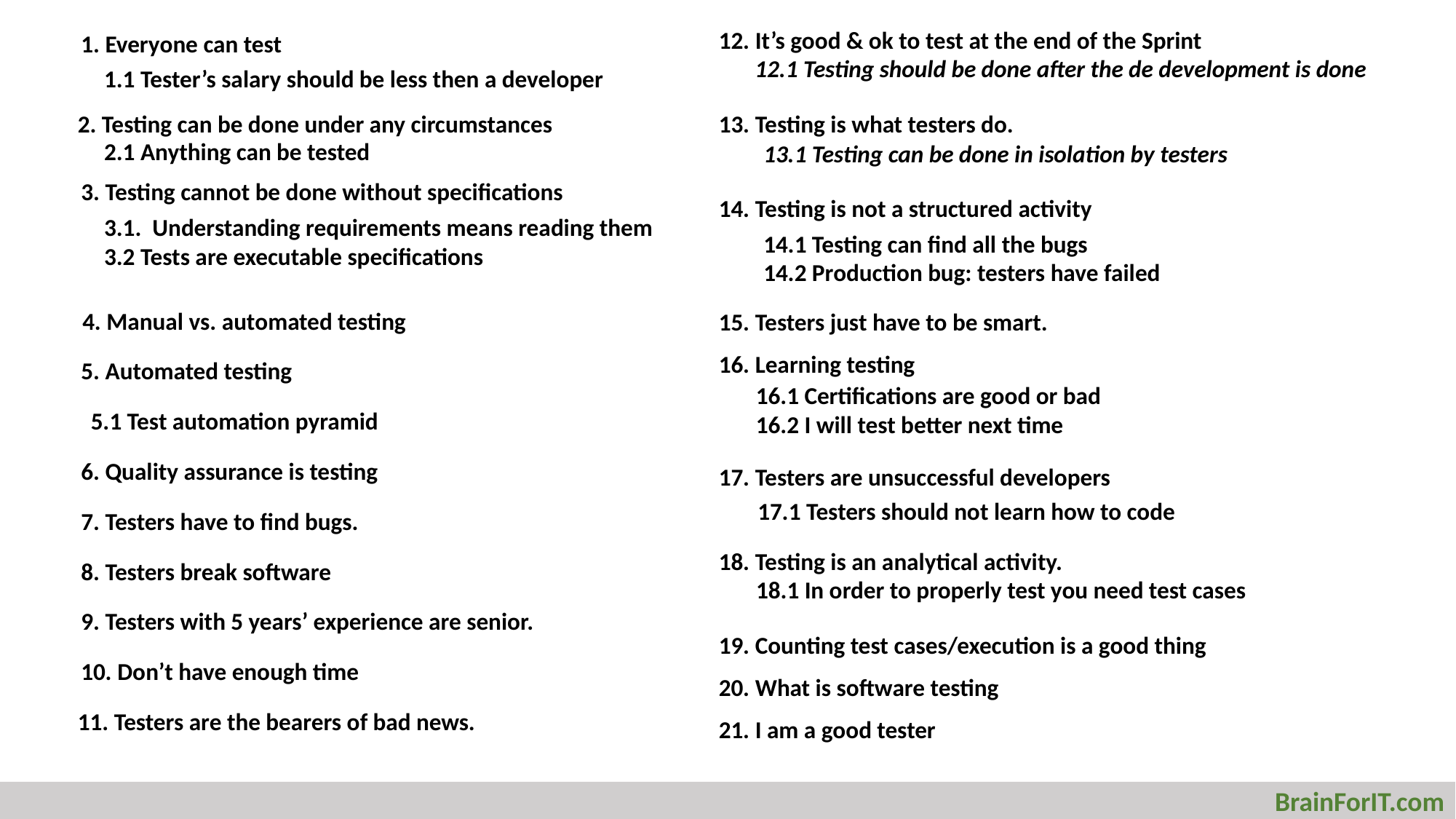

12. It’s good & ok to test at the end of the Sprint
1. Everyone can test
12.1 Testing should be done after the de development is done
1.1 Tester’s salary should be less then a developer
2. Testing can be done under any circumstances
13. Testing is what testers do.
2.1 Anything can be tested
13.1 Testing can be done in isolation by testers
3. Testing cannot be done without specifications
14. Testing is not a structured activity
3.1.  Understanding requirements means reading them
3.2 Tests are executable specifications
14.1 Testing can find all the bugs
14.2 Production bug: testers have failed
4. Manual vs. automated testing
15. Testers just have to be smart.
16. Learning testing
5. Automated testing
16.1 Certifications are good or bad
16.2 I will test better next time
5.1 Test automation pyramid
6. Quality assurance is testing
17. Testers are unsuccessful developers
17.1 Testers should not learn how to code
7. Testers have to find bugs.
18. Testing is an analytical activity.
8. Testers break software
18.1 In order to properly test you need test cases
9. Testers with 5 years’ experience are senior.
19. Counting test cases/execution is a good thing
10. Don’t have enough time
20. What is software testing
11. Testers are the bearers of bad news.
21. I am a good tester